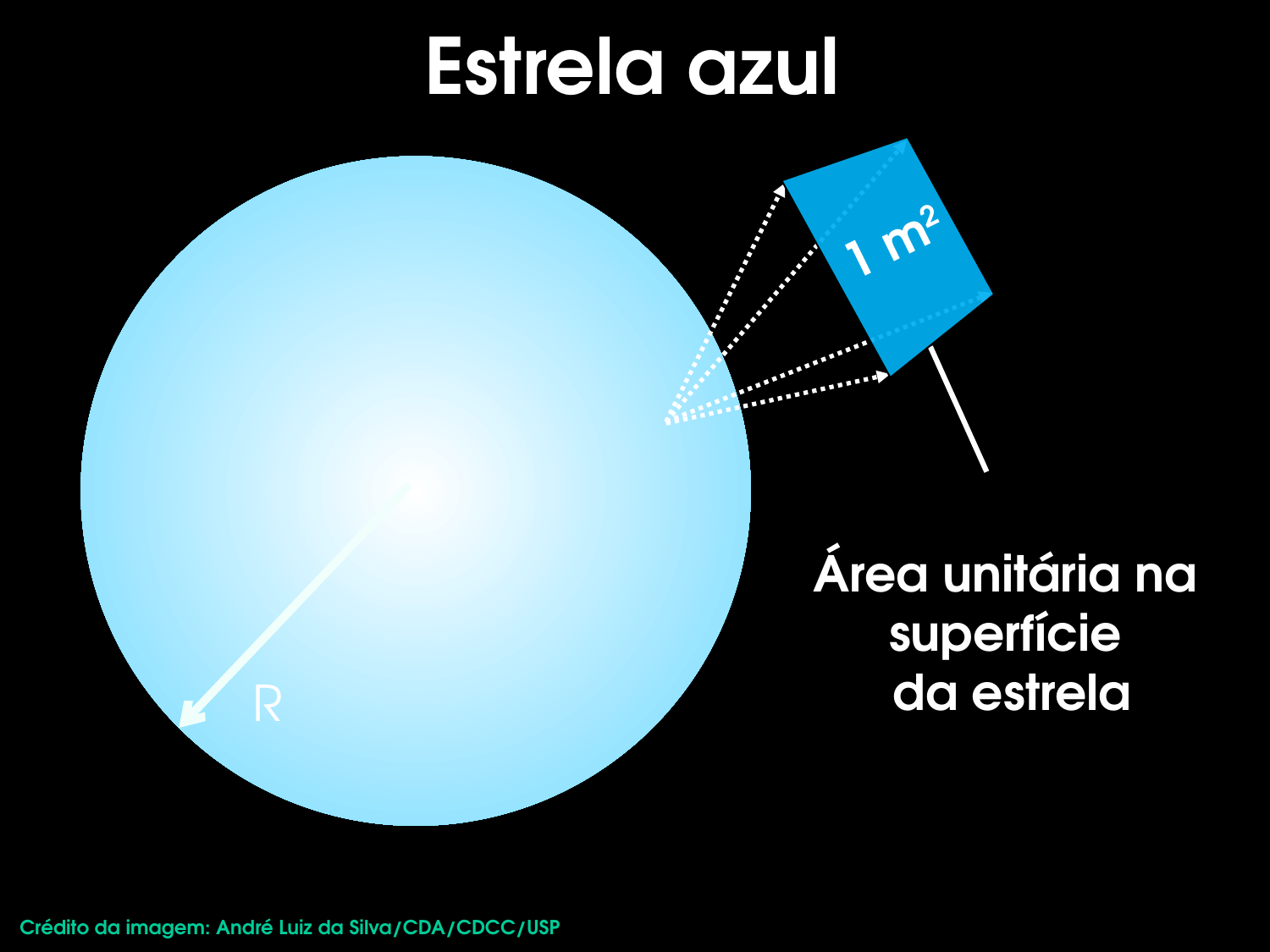

# Estrela azul

1 m2

Área unitária na
superfície
da estrela

R
61
Crédito da imagem: André Luiz da Silva/CDA/CDCC/USP